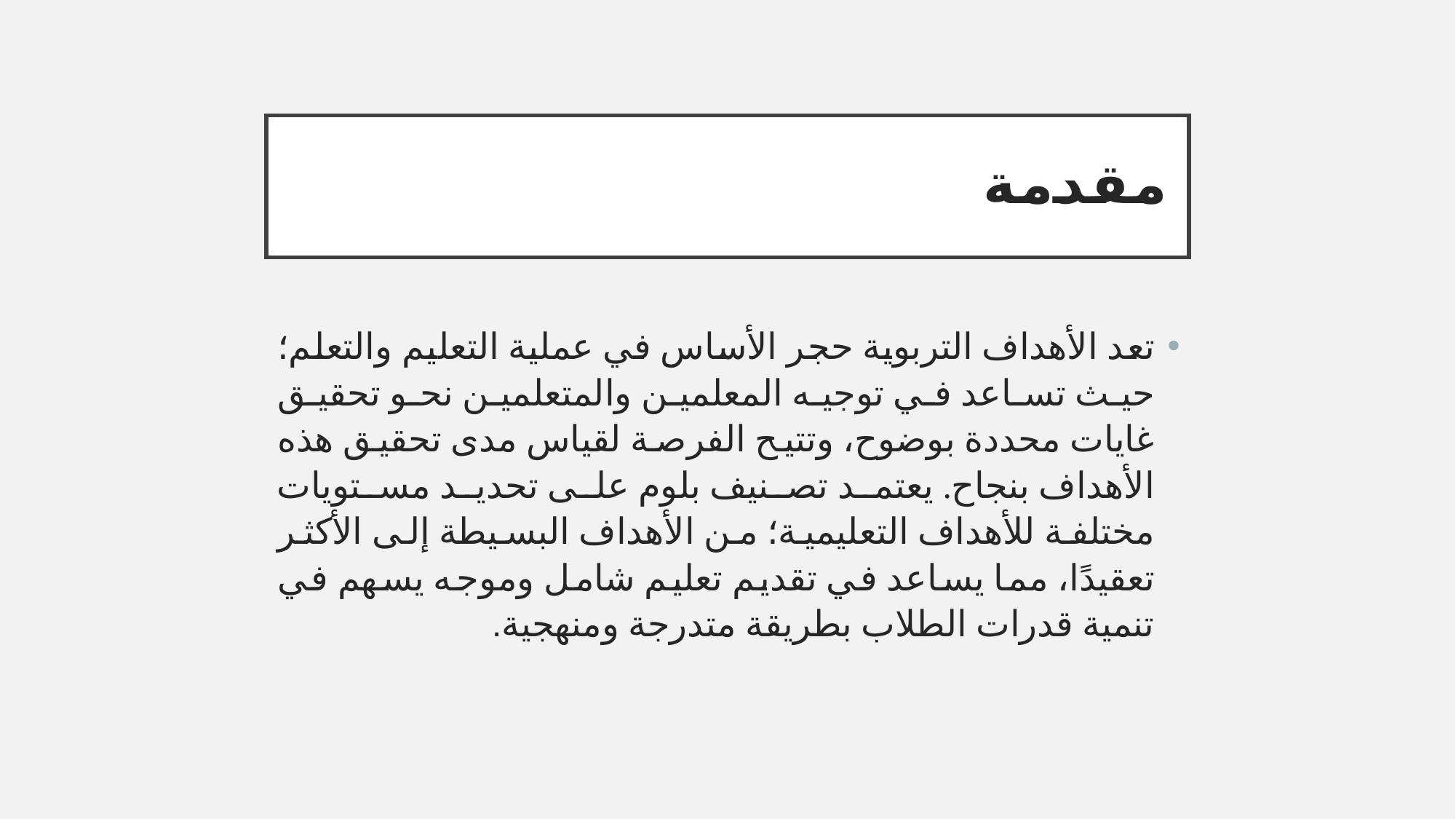

# مقدمة
تعد الأهداف التربوية حجر الأساس في عملية التعليم والتعلم؛ حيث تساعد في توجيه المعلمين والمتعلمين نحو تحقيق غايات محددة بوضوح، وتتيح الفرصة لقياس مدى تحقيق هذه الأهداف بنجاح. يعتمد تصنيف بلوم على تحديد مستويات مختلفة للأهداف التعليمية؛ من الأهداف البسيطة إلى الأكثر تعقيدًا، مما يساعد في تقديم تعليم شامل وموجه يسهم في تنمية قدرات الطلاب بطريقة متدرجة ومنهجية.